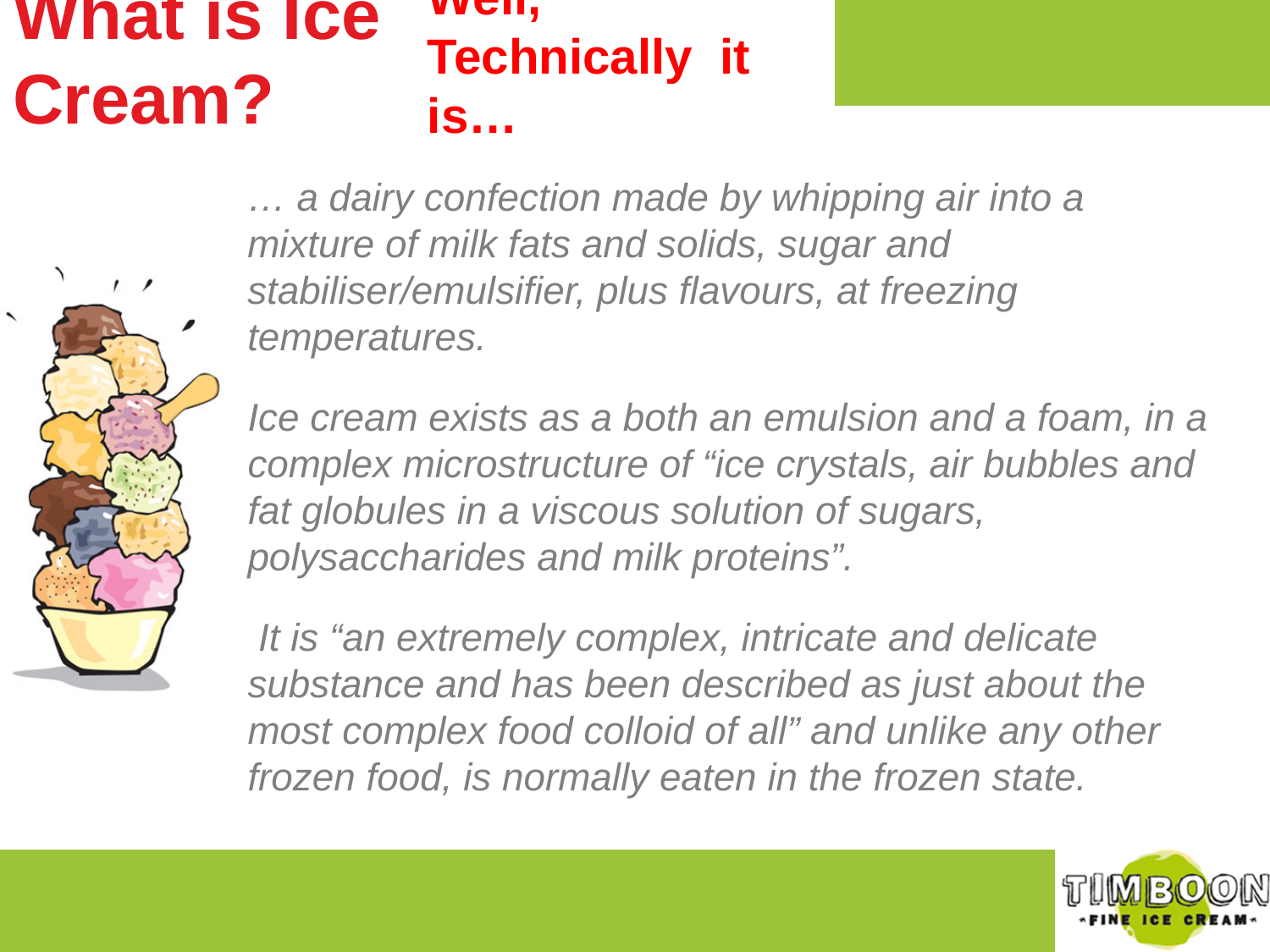

What is Ice Cream?
Well, Technically  it  is…
… a dairy confection made by whipping air into a mixture of milk fats and solids, sugar and stabiliser/emulsifier, plus flavours, at freezing temperatures.
Ice cream exists as a both an emulsion and a foam, in a complex microstructure of “ice crystals, air bubbles and fat globules in a viscous solution of sugars, polysaccharides and milk proteins”.
 It is “an extremely complex, intricate and delicate substance and has been described as just about the most complex food colloid of all” and unlike any other frozen food, is normally eaten in the frozen state.